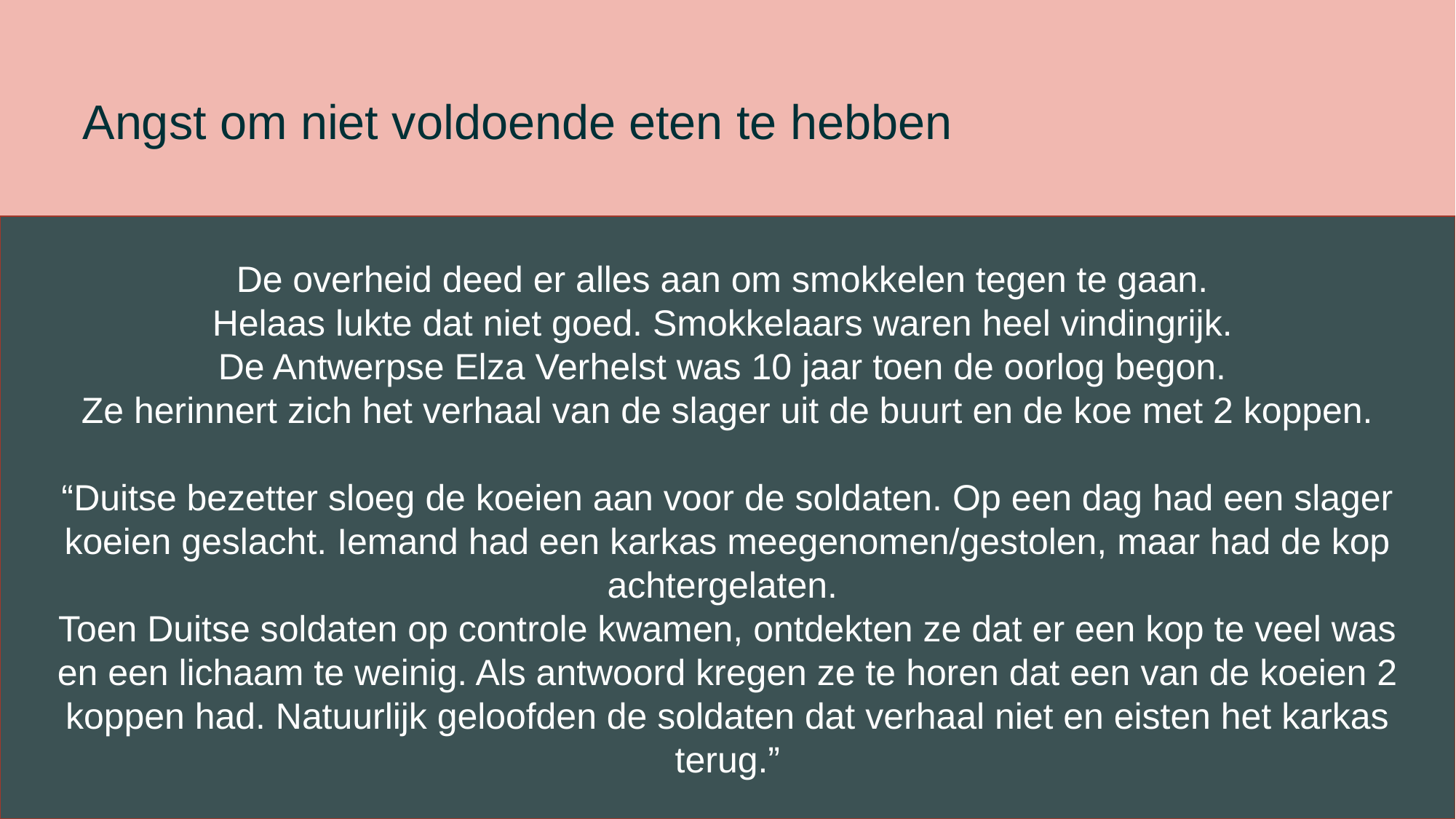

Angst om niet voldoende eten te hebben
De overheid deed er alles aan om smokkelen tegen te gaan.
Helaas lukte dat niet goed. Smokkelaars waren heel vindingrijk.
De Antwerpse Elza Verhelst was 10 jaar toen de oorlog begon.
Ze herinnert zich het verhaal van de slager uit de buurt en de koe met 2 koppen.

“Duitse bezetter sloeg de koeien aan voor de soldaten. Op een dag had een slager koeien geslacht. Iemand had een karkas meegenomen/gestolen, maar had de kop achtergelaten.
Toen Duitse soldaten op controle kwamen, ontdekten ze dat er een kop te veel was en een lichaam te weinig. Als antwoord kregen ze te horen dat een van de koeien 2 koppen had. Natuurlijk geloofden de soldaten dat verhaal niet en eisten het karkas terug.”